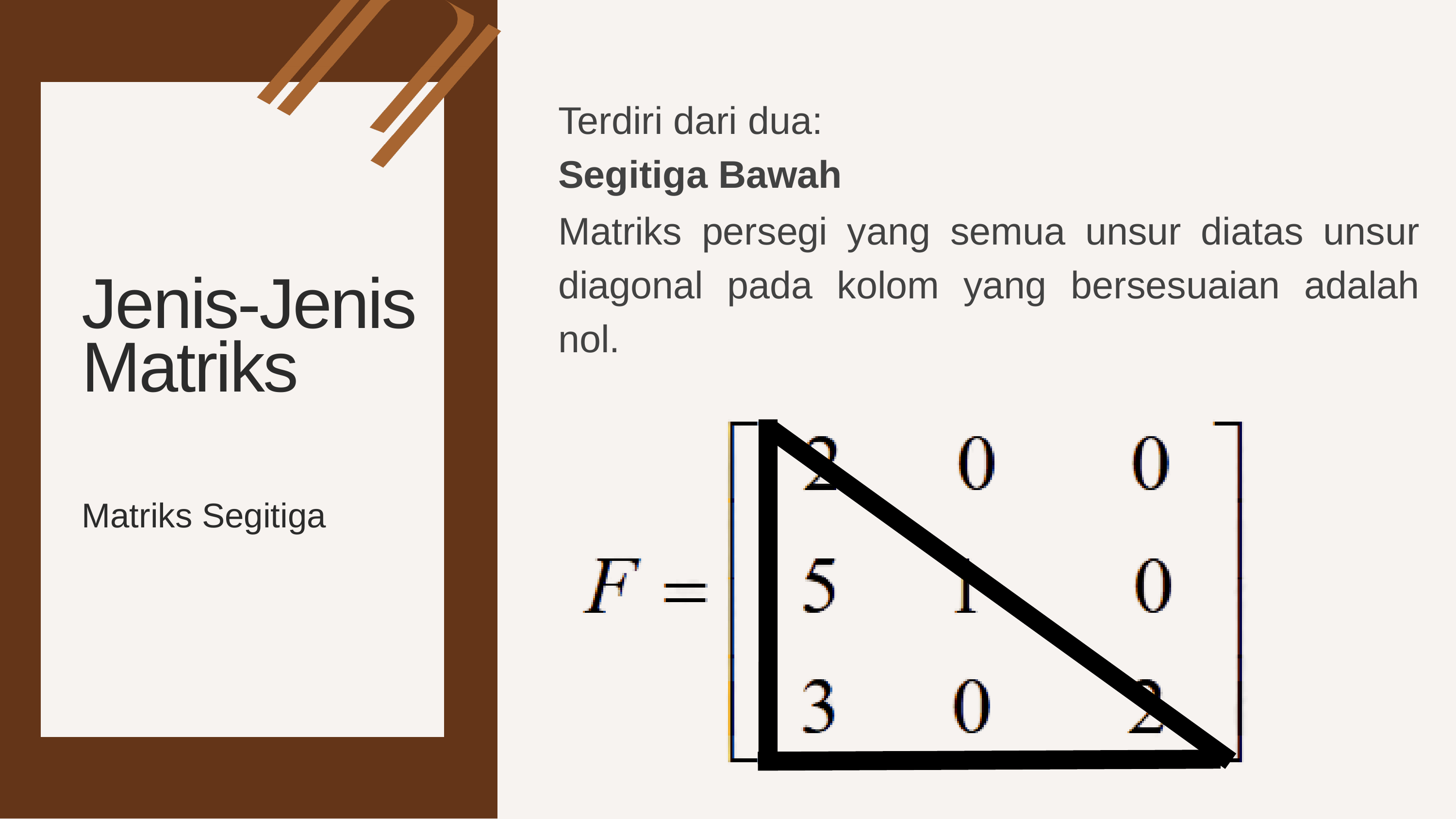

Terdiri dari dua:
Segitiga Bawah
Matriks persegi yang semua unsur diatas unsur diagonal pada kolom yang bersesuaian adalah nol.
Jenis-Jenis
Matriks

Matriks Segitiga